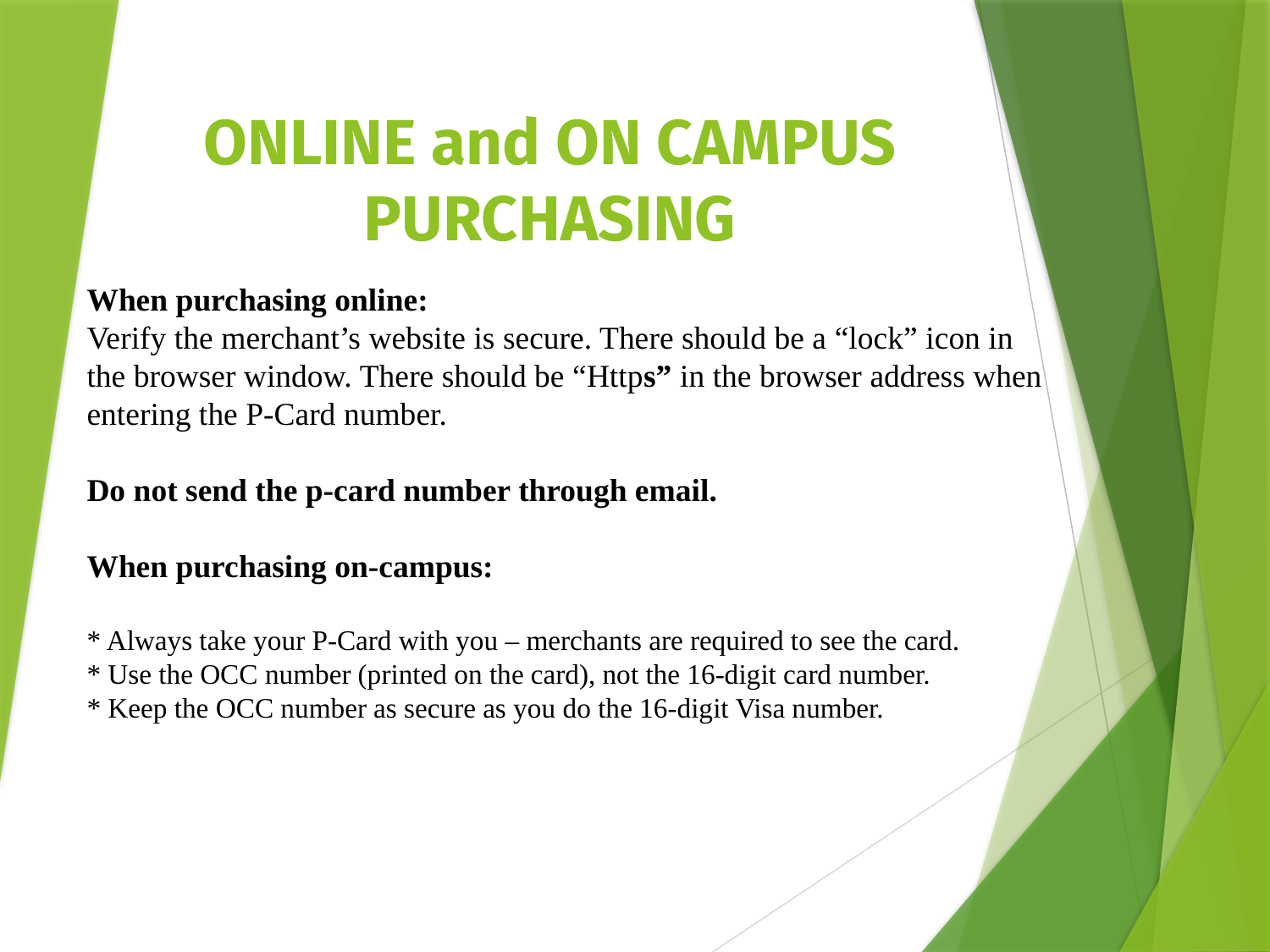

ONLINE and ON CAMPUS PURCHASING
# When purchasing online: Verify the merchant’s website is secure. There should be a “lock” icon in the browser window. There should be “Https” in the browser address when entering the P-Card number. Do not send the p-card number through email. When purchasing on-campus: * Always take your P-Card with you – merchants are required to see the card. * Use the OCC number (printed on the card), not the 16-digit card number. * Keep the OCC number as secure as you do the 16-digit Visa number.